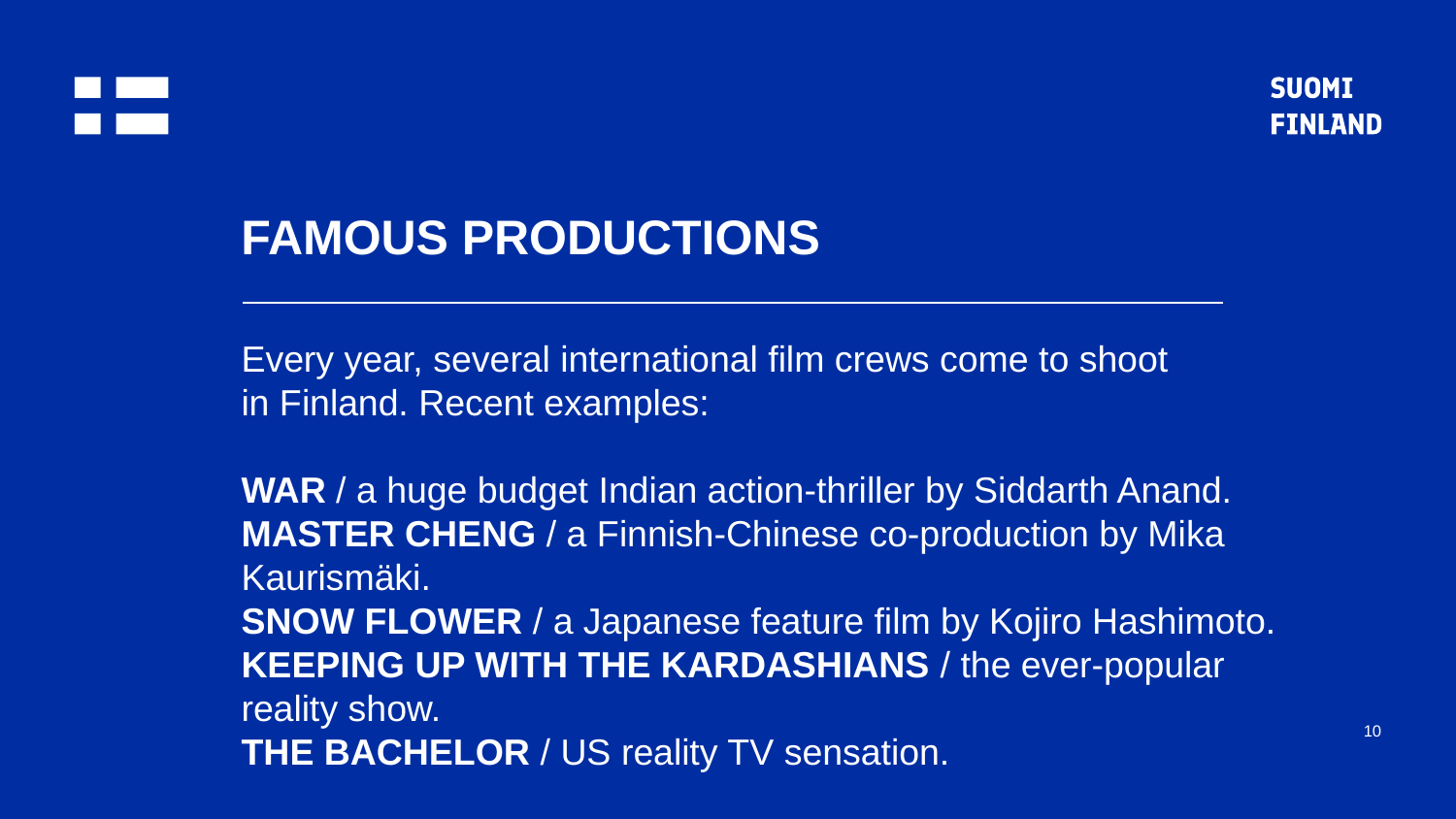

FAMOUS PRODUCTIONS
# Every year, several international film crews come to shoot in Finland. Recent examples: WAR / a huge budget Indian action-thriller by Siddarth Anand. MASTER CHENG / a Finnish-Chinese co-production by Mika Kaurismäki. SNOW FLOWER / a Japanese feature film by Kojiro Hashimoto. KEEPING UP WITH THE KARDASHIANS / the ever-popular reality show. THE BACHELOR / US reality TV sensation.
10